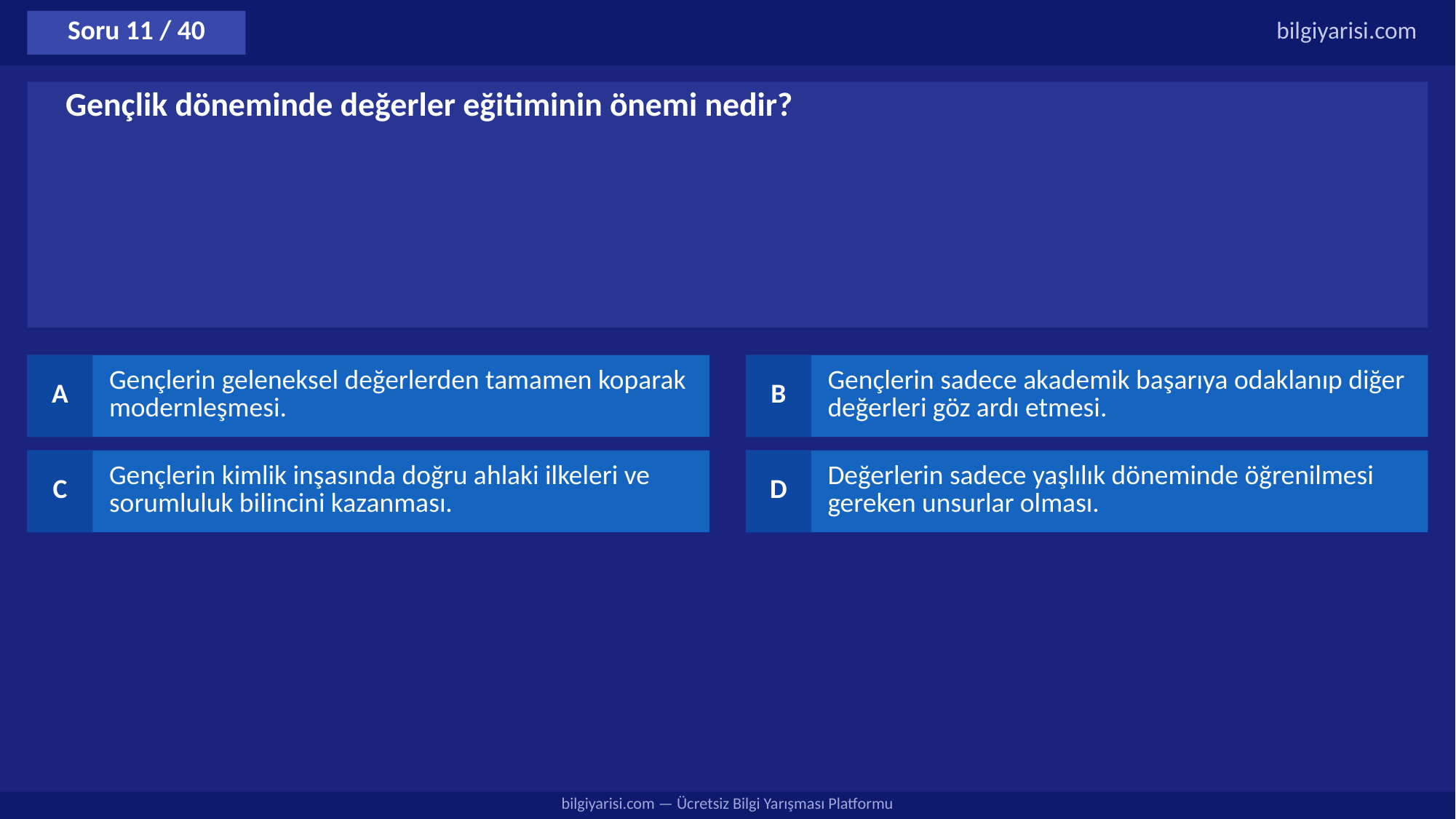

Soru 11 / 40
bilgiyarisi.com

Gençlik döneminde değerler eğitiminin önemi nedir?

A
Gençlerin geleneksel değerlerden tamamen koparak modernleşmesi.

B
Gençlerin sadece akademik başarıya odaklanıp diğer değerleri göz ardı etmesi.

C
Gençlerin kimlik inşasında doğru ahlaki ilkeleri ve sorumluluk bilincini kazanması.

D
Değerlerin sadece yaşlılık döneminde öğrenilmesi gereken unsurlar olması.
bilgiyarisi.com — Ücretsiz Bilgi Yarışması Platformu